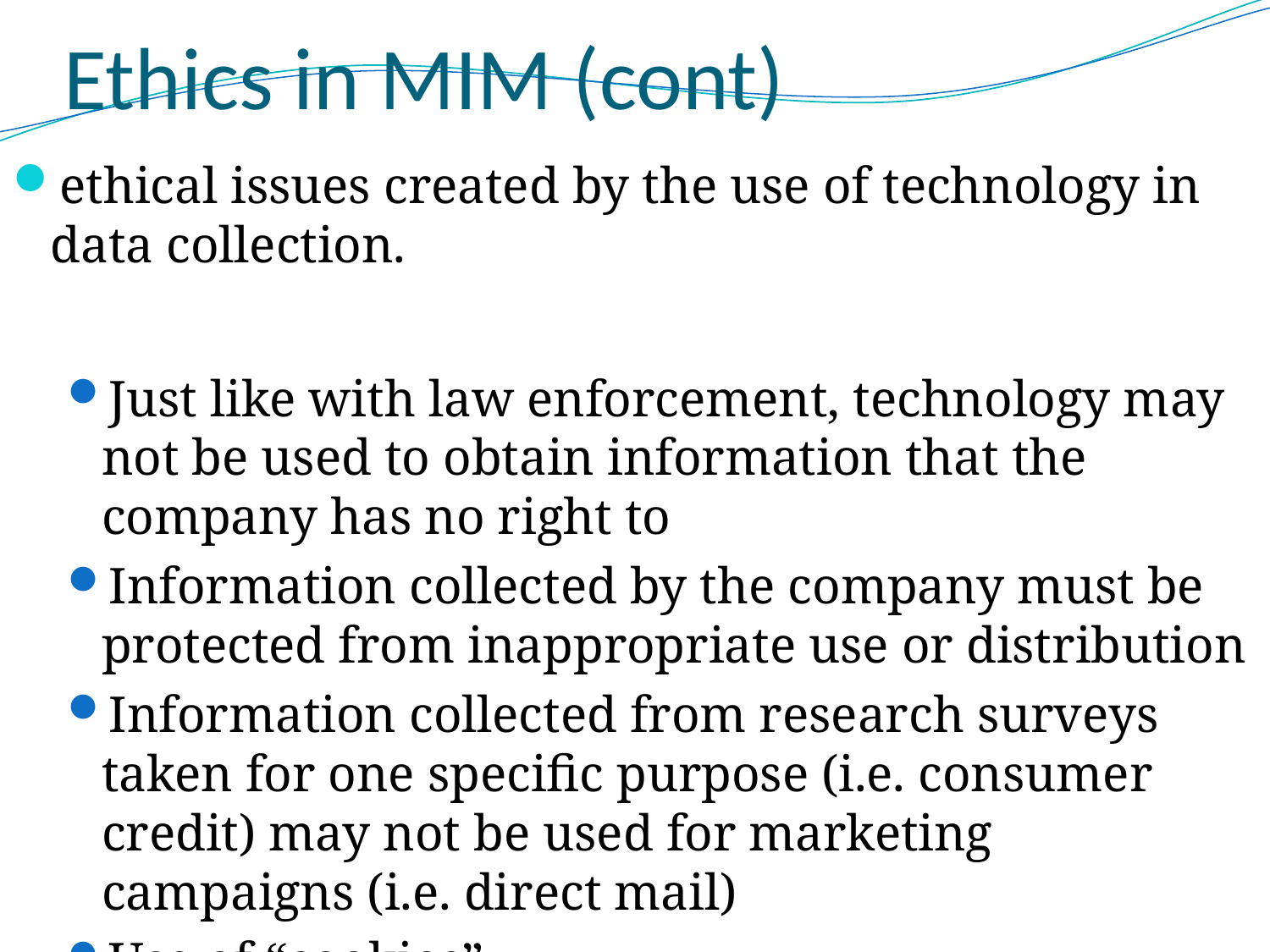

# Ethics in MIM (cont)
ethical issues created by the use of technology in data collection.

Just like with law enforcement, technology may not be used to obtain information that the company has no right to
Information collected by the company must be protected from inappropriate use or distribution
Information collected from research surveys taken for one specific purpose (i.e. consumer credit) may not be used for marketing campaigns (i.e. direct mail)
Use of “cookies”